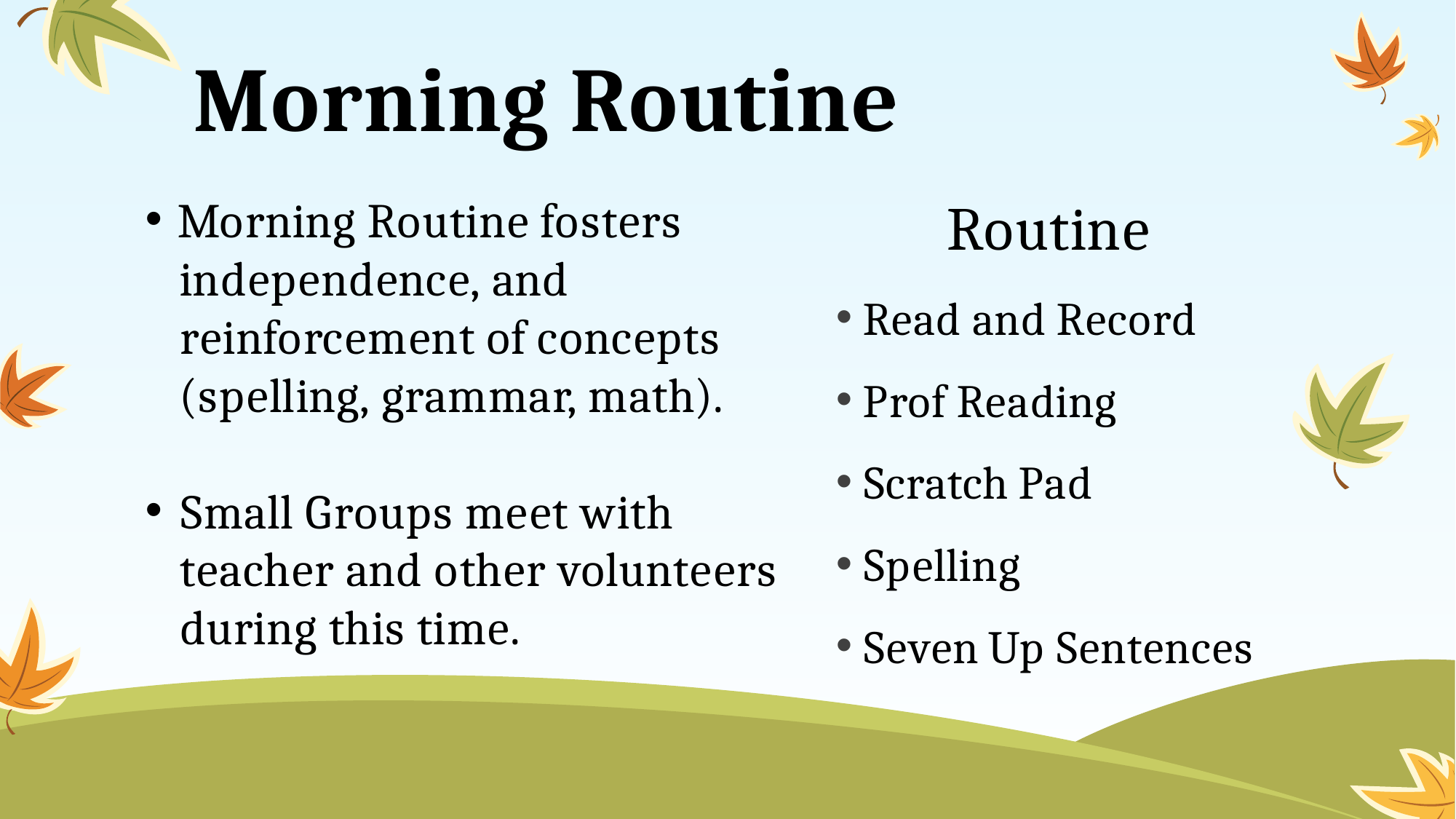

# Morning Routine
Morning Routine fosters independence, and reinforcement of concepts (spelling, grammar, math).

Small Groups meet with teacher and other volunteers during this time.
Routine
Read and Record
Prof Reading
Scratch Pad
Spelling
Seven Up Sentences